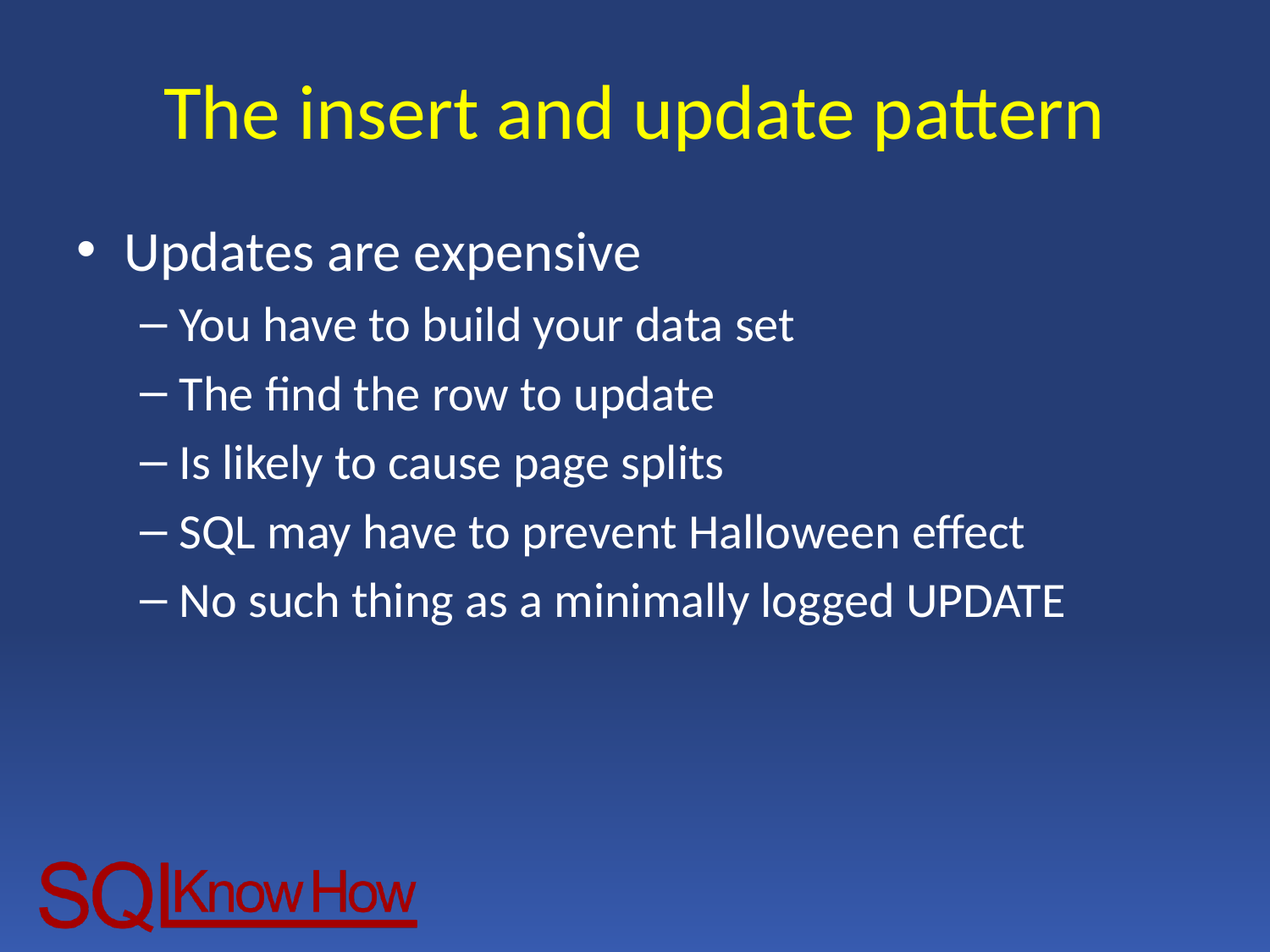

# The insert and update pattern
Updates are expensive
You have to build your data set
The find the row to update
Is likely to cause page splits
SQL may have to prevent Halloween effect
No such thing as a minimally logged UPDATE